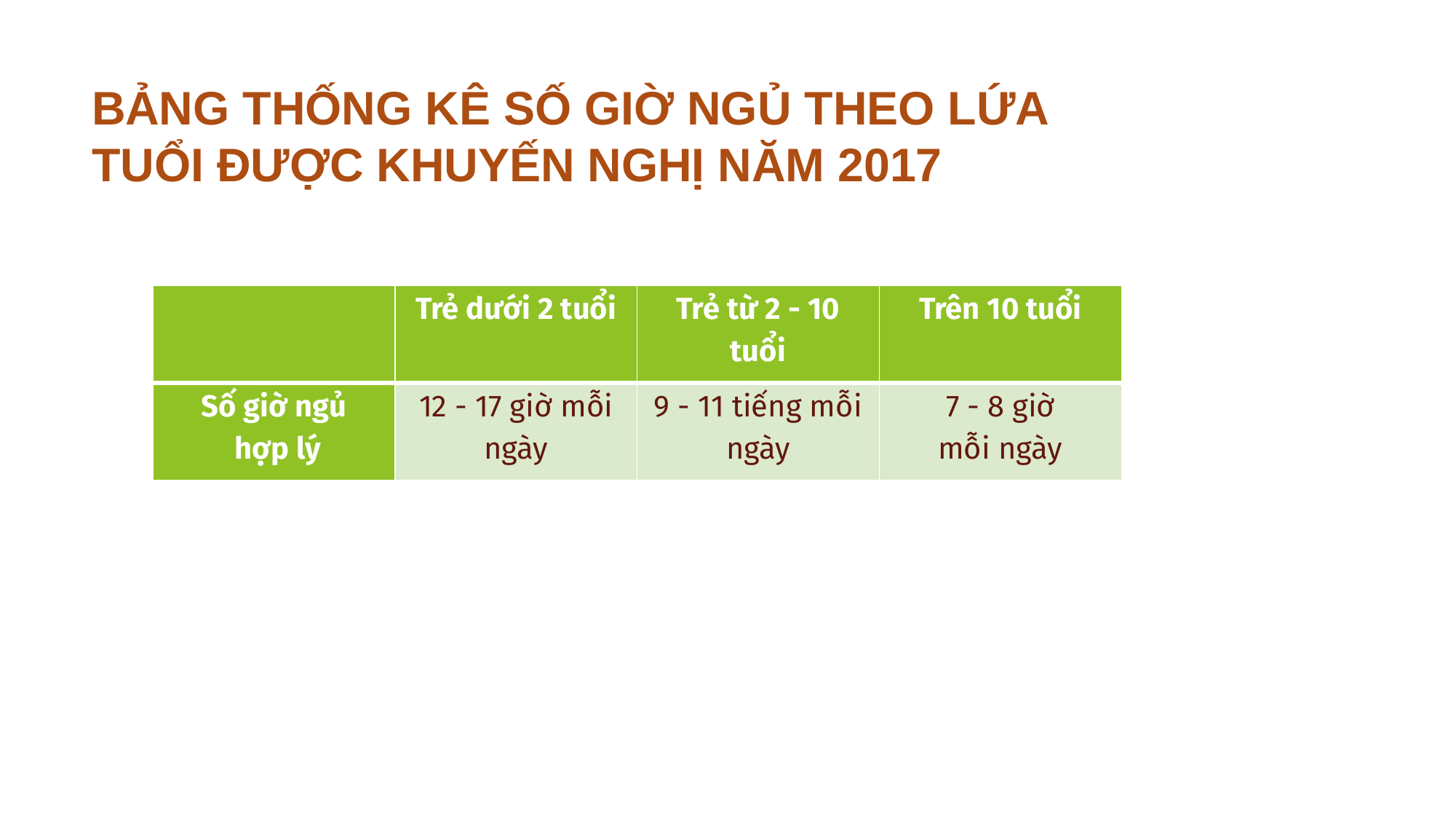

# BẢNG THỐNG KÊ SỐ GIỜ NGỦ THEO LỨA TUỔI ĐƯỢC KHUYẾN NGHỊ NĂM 2017
|  | Trẻ dưới 2 tuổi | Trẻ từ 2 - 10 tuổi | Trên 10 tuổi |
| --- | --- | --- | --- |
| Số giờ ngủ hợp lý | 12 - 17 giờ mỗi ngày | 9 - 11 tiếng mỗi ngày | 7 - 8 giờ mỗi ngày |